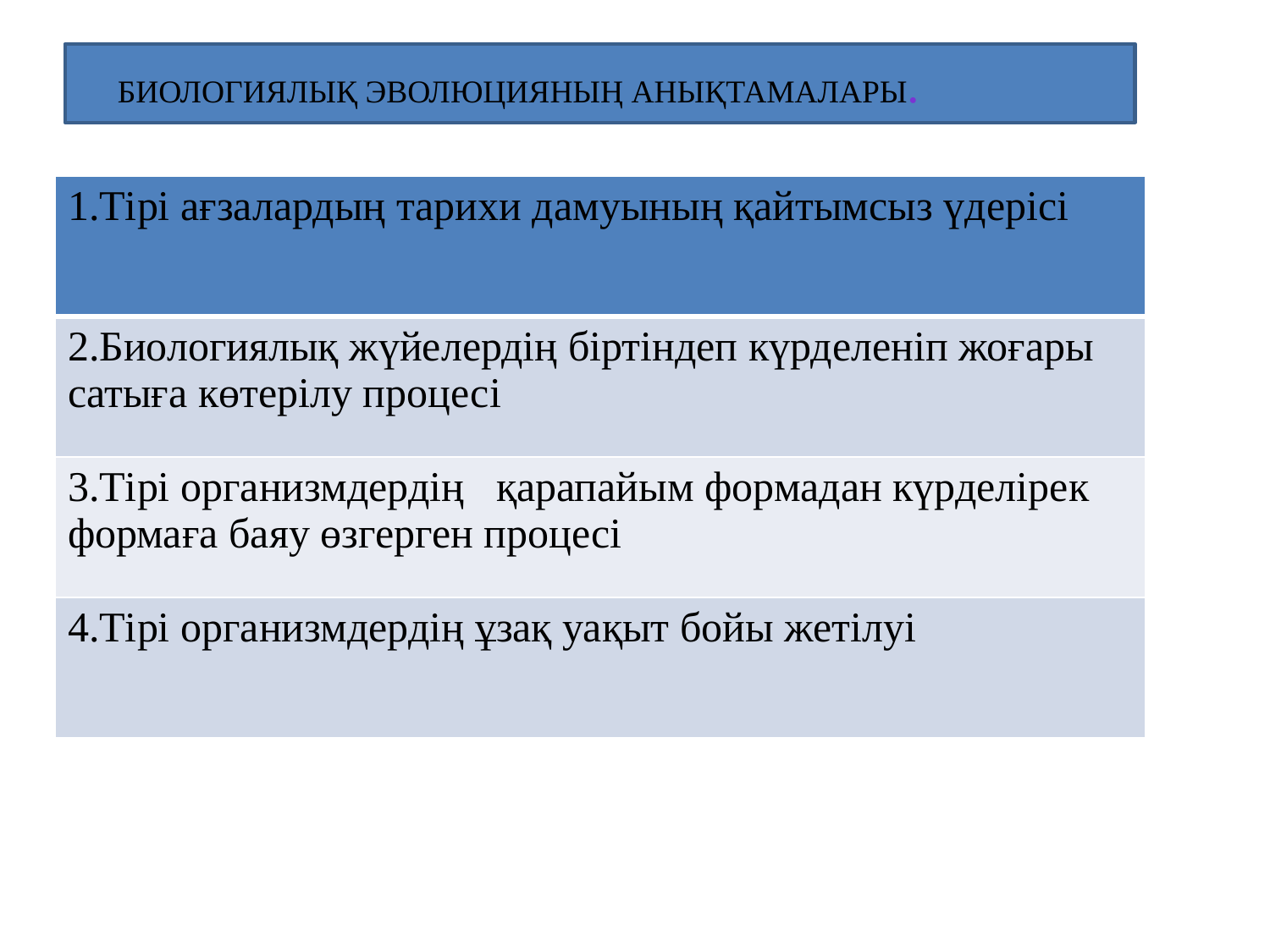

Биологиялық эволюцияның анықтамалары.
| 1.Тірі ағзалардың тарихи дамуының қайтымсыз үдерісі |
| --- |
| 2.Биологиялық жүйелердің біртіндеп күрделеніп жоғары сатыға көтерілу процесі |
| 3.Тірі организмдердің қарапайым формадан күрделірек формаға баяу өзгерген процесі |
| 4.Тірі организмдердің ұзақ уақыт бойы жетілуі |